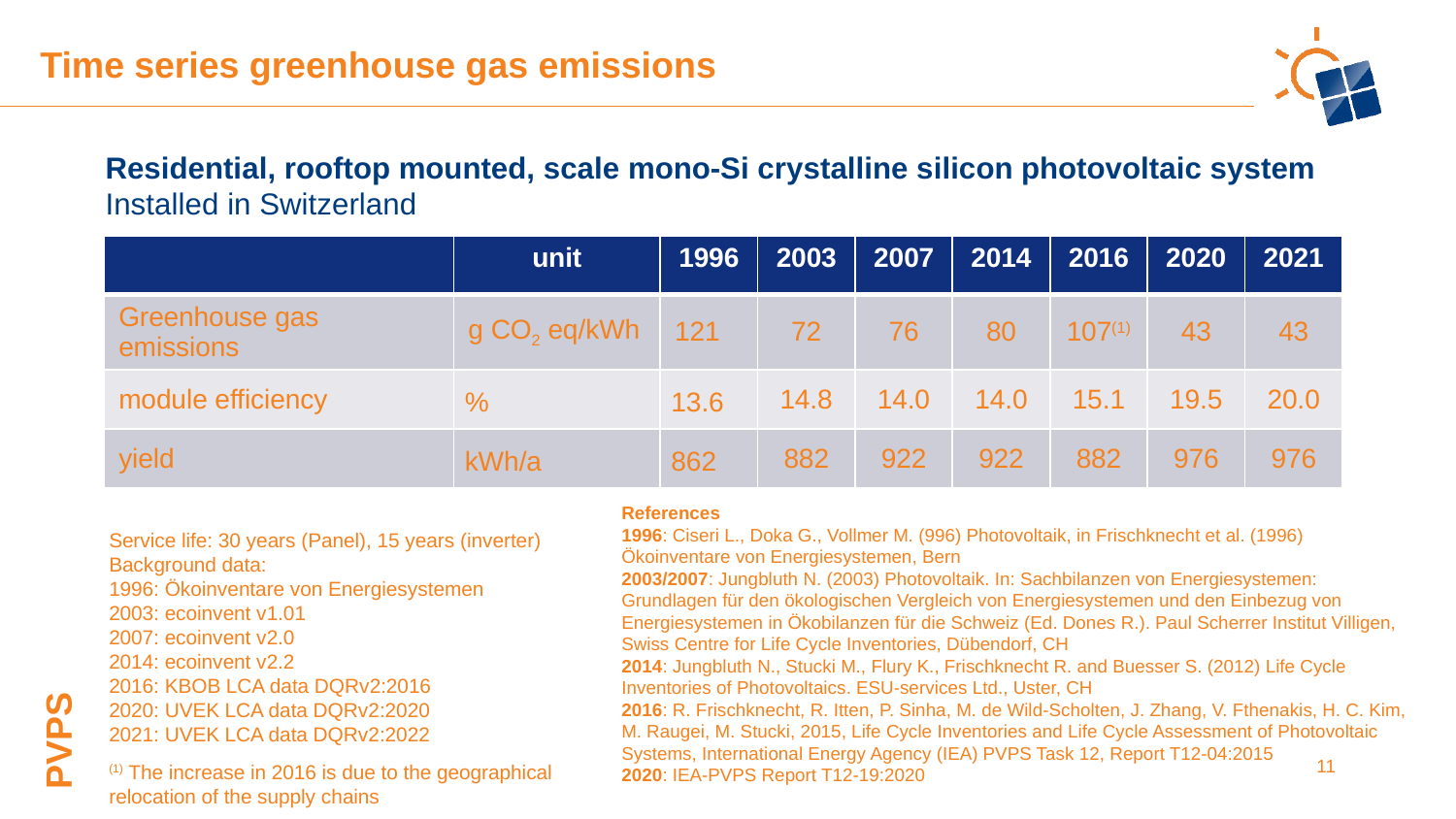

Time series greenhouse gas emissions
Residential, rooftop mounted, scale mono-Si crystalline silicon photovoltaic system
Installed in Switzerland
|  | unit | 1996 | 2003 | 2007 | 2014 | 2016 | 2020 | 2021 |
| --- | --- | --- | --- | --- | --- | --- | --- | --- |
| Greenhouse gas emissions | g CO2 eq/kWh | 121 | 72 | 76 | 80 | 107(1) | 43 | 43 |
| module efficiency | % | 13.6 | 14.8 | 14.0 | 14.0 | 15.1 | 19.5 | 20.0 |
| yield | kWh/a | 862 | 882 | 922 | 922 | 882 | 976 | 976 |
References
1996: Ciseri L., Doka G., Vollmer M. (996) Photovoltaik, in Frischknecht et al. (1996) Ökoinventare von Energiesystemen, Bern
2003/2007: Jungbluth N. (2003) Photovoltaik. In: Sachbilanzen von Energiesystemen: Grundlagen für den ökologischen Vergleich von Energiesystemen und den Einbezug von Energiesystemen in Ökobilanzen für die Schweiz (Ed. Dones R.). Paul Scherrer Institut Villigen, Swiss Centre for Life Cycle Inventories, Dübendorf, CH
2014: Jungbluth N., Stucki M., Flury K., Frischknecht R. and Buesser S. (2012) Life Cycle Inventories of Photovoltaics. ESU-services Ltd., Uster, CH
2016: R. Frischknecht, R. Itten, P. Sinha, M. de Wild-Scholten, J. Zhang, V. Fthenakis, H. C. Kim, M. Raugei, M. Stucki, 2015, Life Cycle Inventories and Life Cycle Assessment of Photovoltaic Systems, International Energy Agency (IEA) PVPS Task 12, Report T12-04:2015
2020: IEA-PVPS Report T12-19:2020
Service life: 30 years (Panel), 15 years (inverter)
Background data:
1996: Ökoinventare von Energiesystemen
2003: ecoinvent v1.01
2007: ecoinvent v2.0
2014: ecoinvent v2.2
2016: KBOB LCA data DQRv2:2016
2020: UVEK LCA data DQRv2:2020
2021: UVEK LCA data DQRv2:2022
(1) The increase in 2016 is due to the geographical relocation of the supply chains